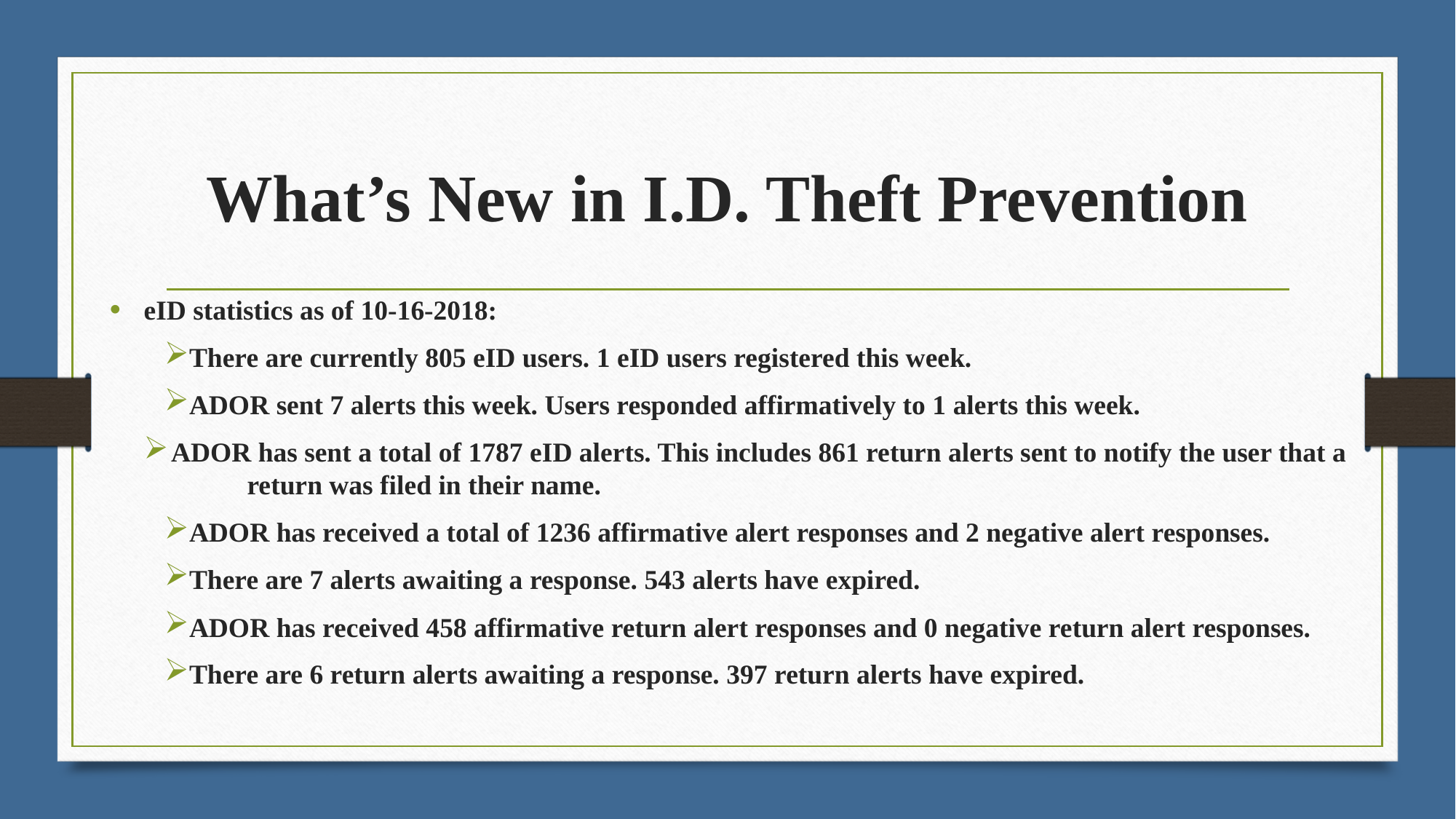

# What’s New in I.D. Theft Prevention
eID statistics as of 10-16-2018:
There are currently 805 eID users. 1 eID users registered this week.
ADOR sent 7 alerts this week. Users responded affirmatively to 1 alerts this week.
ADOR has sent a total of 1787 eID alerts. This includes 861 return alerts sent to notify the user that a            return was filed in their name.
ADOR has received a total of 1236 affirmative alert responses and 2 negative alert responses.
There are 7 alerts awaiting a response. 543 alerts have expired.
ADOR has received 458 affirmative return alert responses and 0 negative return alert responses.
There are 6 return alerts awaiting a response. 397 return alerts have expired.